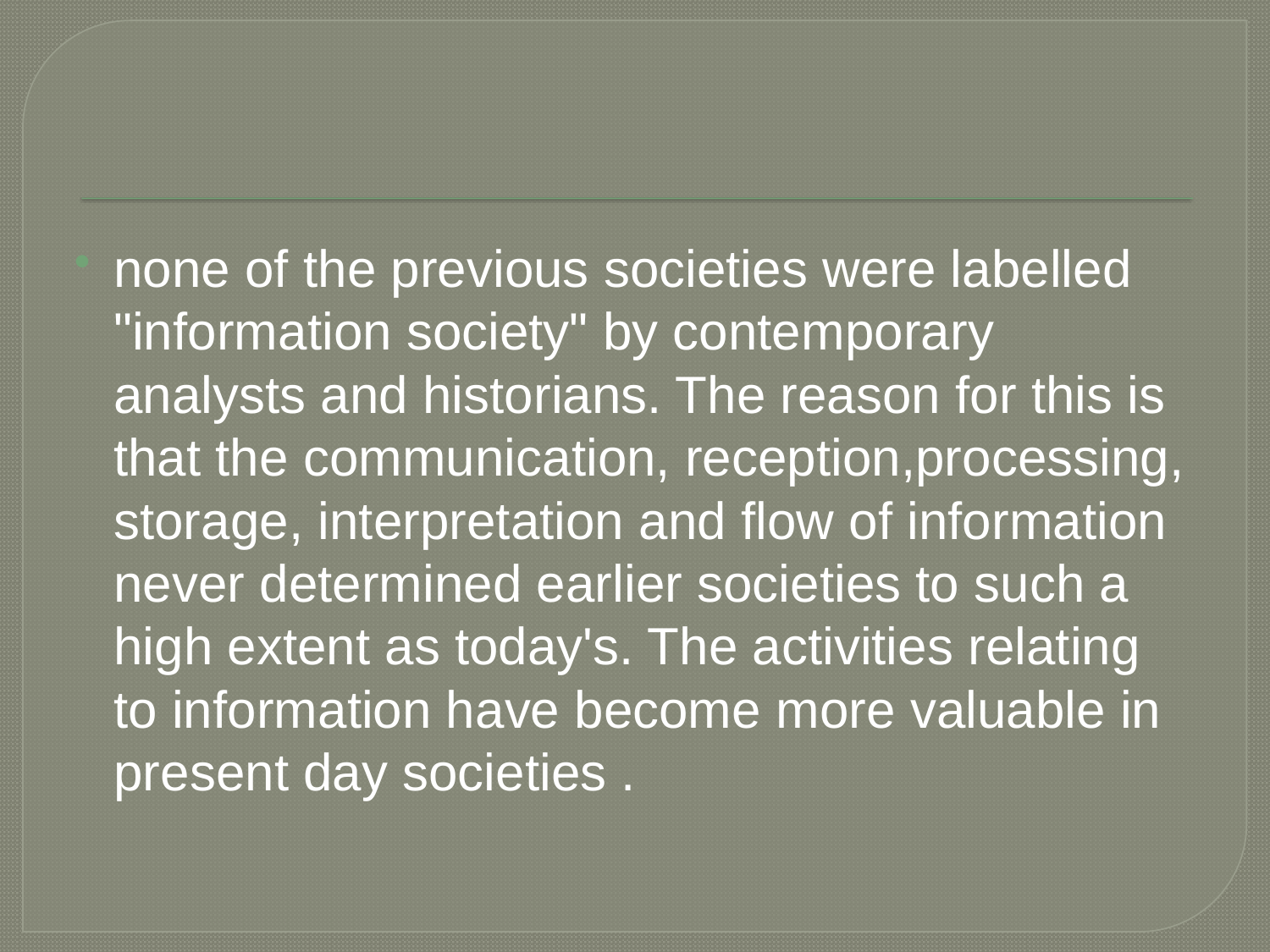

#
none of the previous societies were labelled "information society" by contemporary analysts and historians. The reason for this is that the communication, reception,processing, storage, interpretation and flow of information never determined earlier societies to such a high extent as today's. The activities relating to information have become more valuable in present day societies .